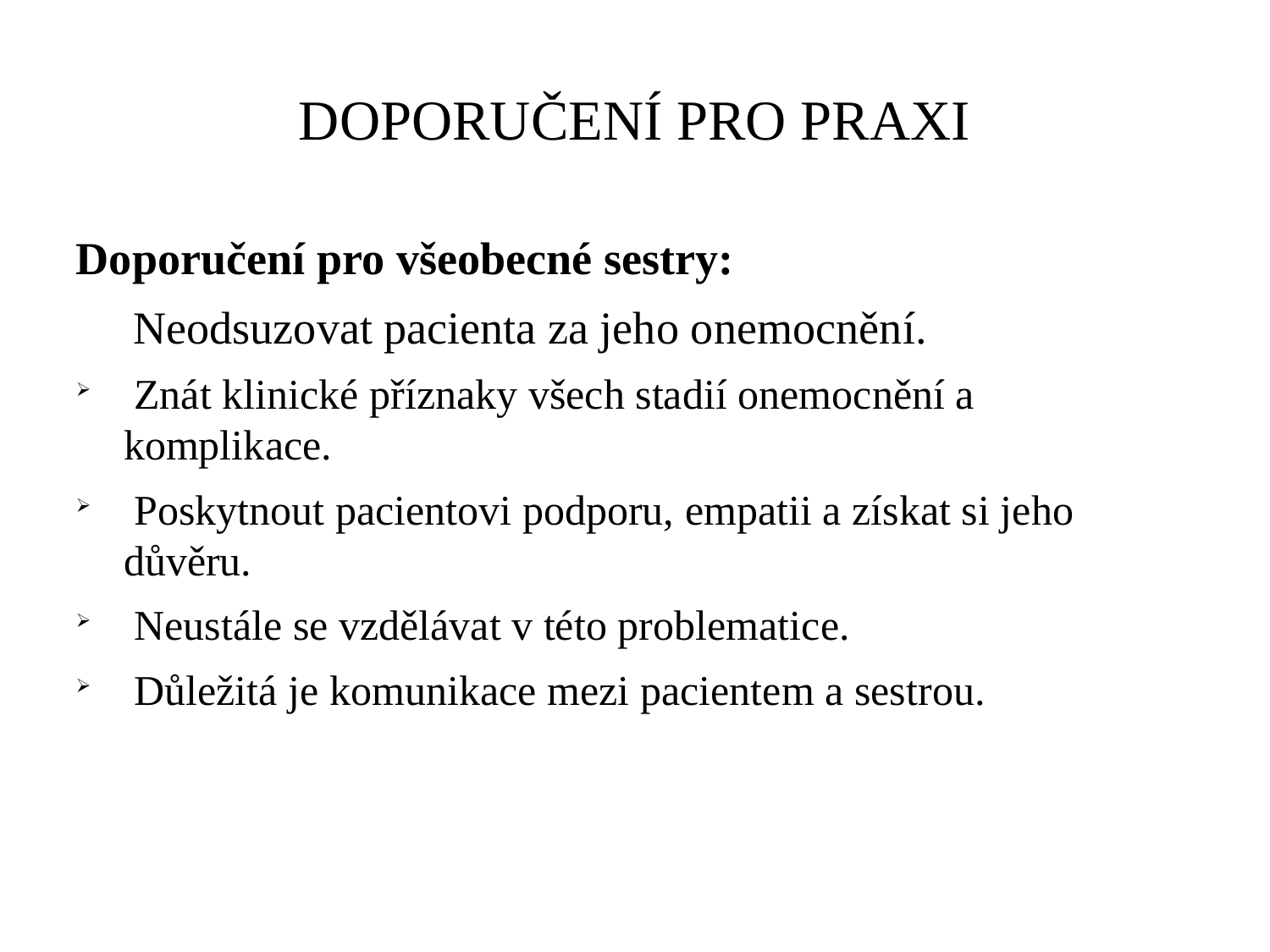

DOPORUČENÍ PRO PRAXI
Doporučení pro všeobecné sestry:
     Neodsuzovat pacienta za jeho onemocnění.
 Znát klinické příznaky všech stadií onemocnění a komplikace.
 Poskytnout pacientovi podporu, empatii a získat si jeho důvěru.
 Neustále se vzdělávat v této problematice.
 Důležitá je komunikace mezi pacientem a sestrou.